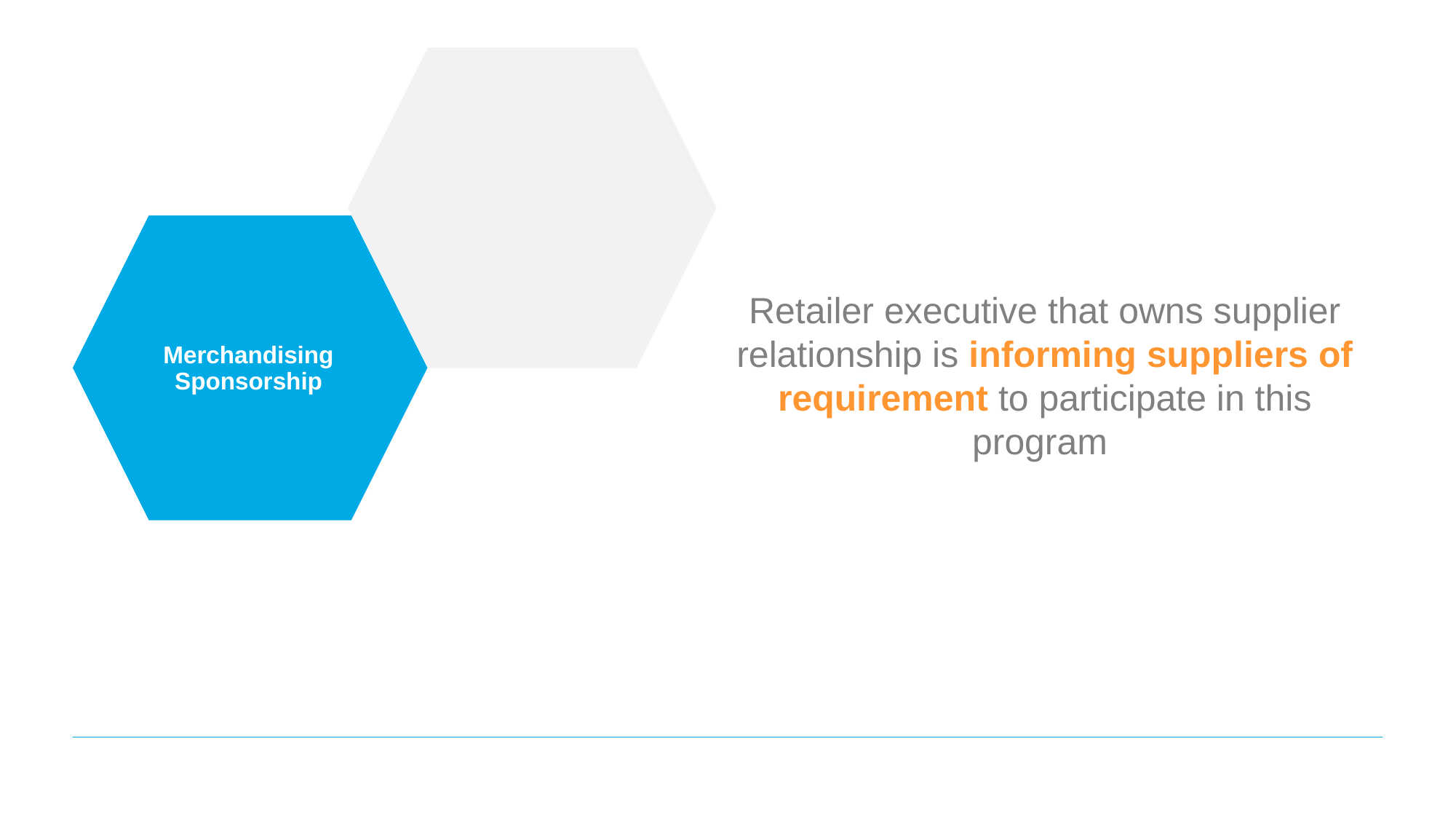

Merchandising Sponsorship
Retailer executive that owns supplier relationship is informing suppliers of requirement to participate in this program